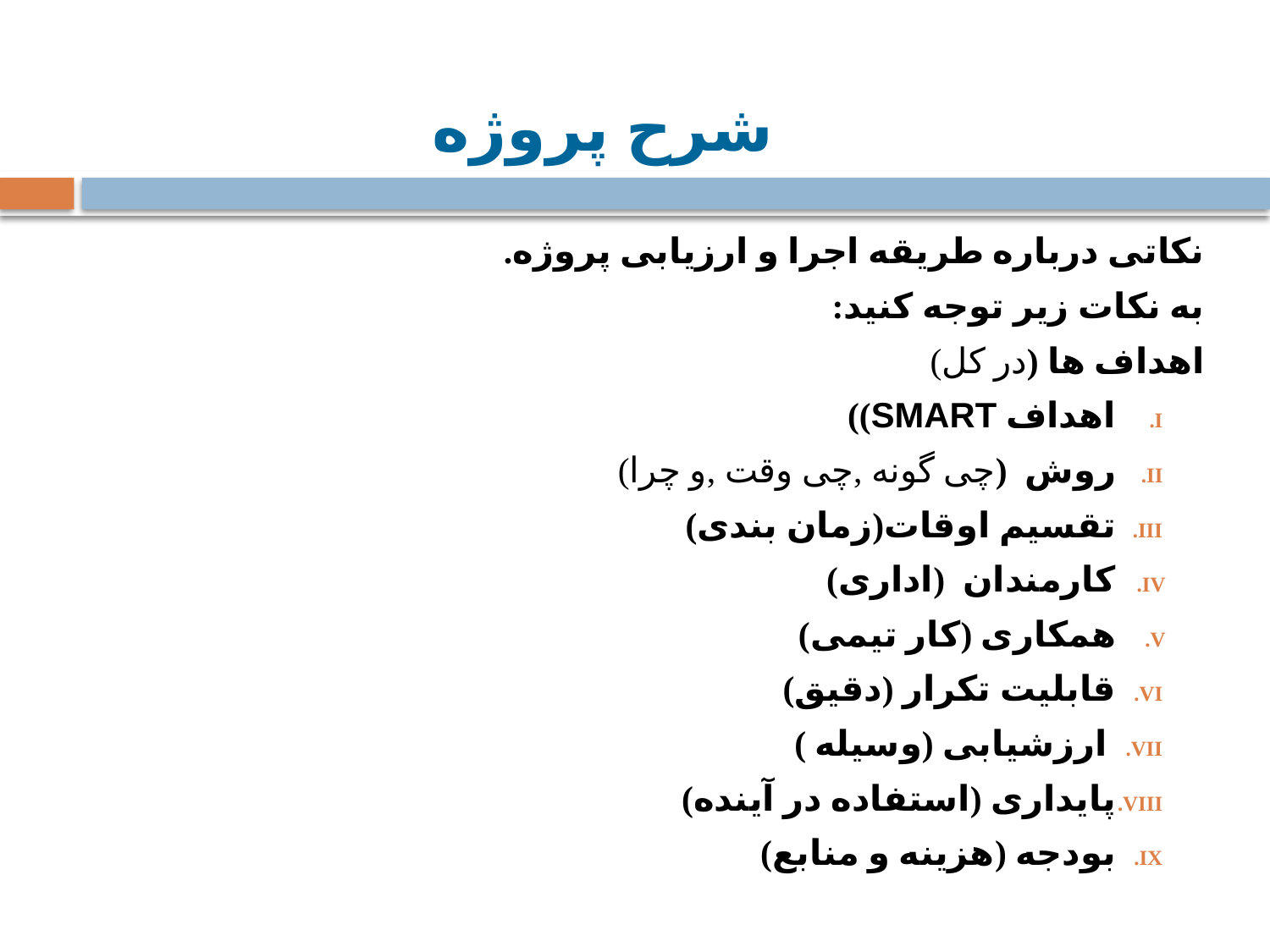

# شرح پروژه
نکاتی درباره طریقه اجرا و ارزیابی پروژه.
به نکات زیر توجه کنید:
اهداف ها (در کل)
اهداف SMART))
روش  (چی گونه ,چی وقت ,و چرا)
تقسیم اوقات(زمان بندی)
کارمندان  (اداری)
همکاری (کار تیمی)
قابلیت تکرار (دقیق)
 ارزشیابی (وسیله )
پایداری (استفاده در آینده)
بودجه (هزینه و منابع)